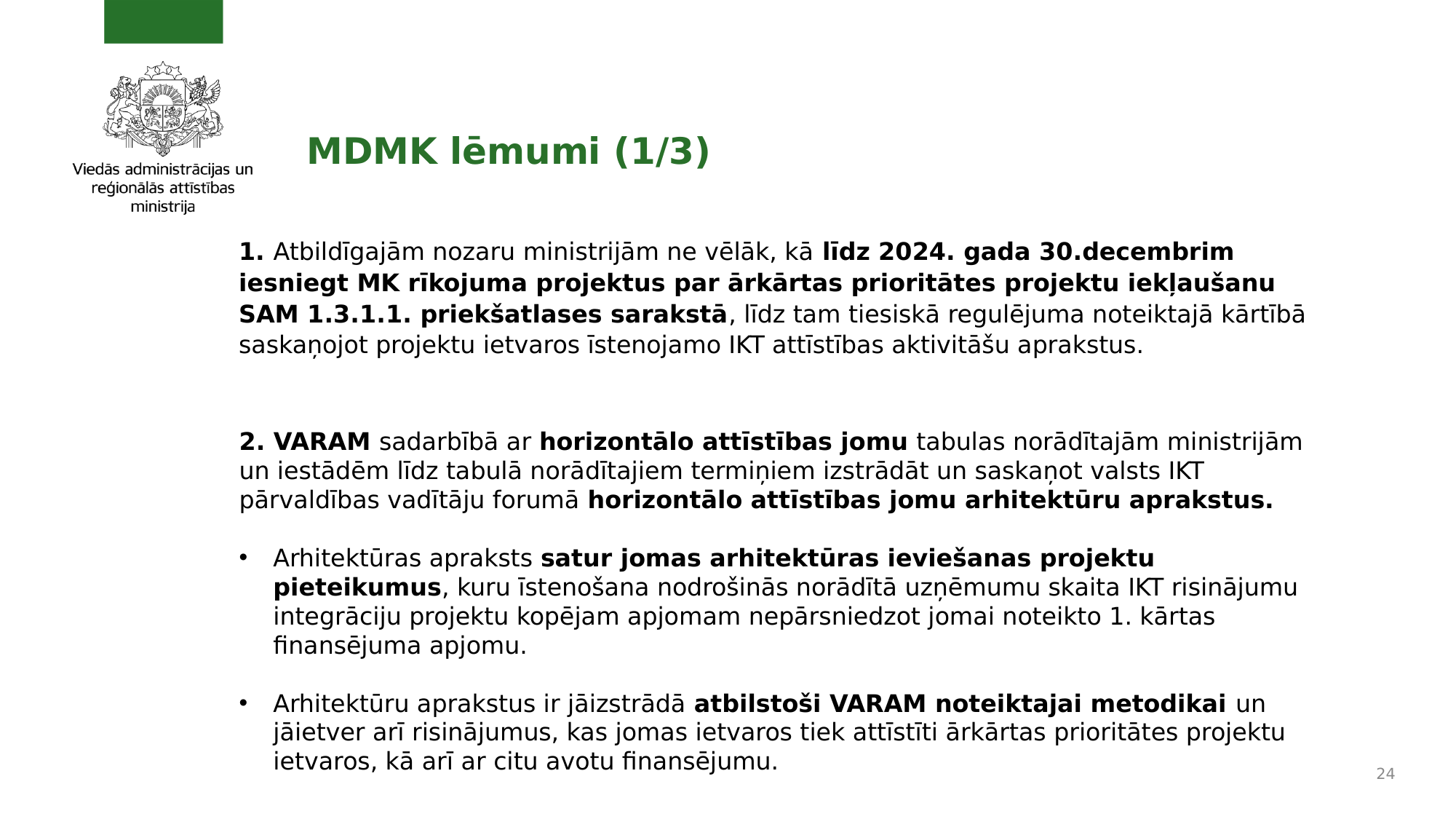

# MDMK lēmumi (1/3)
1. Atbildīgajām nozaru ministrijām ne vēlāk, kā līdz 2024. gada 30.decembrim iesniegt MK rīkojuma projektus par ārkārtas prioritātes projektu iekļaušanu SAM 1.3.1.1. priekšatlases sarakstā, līdz tam tiesiskā regulējuma noteiktajā kārtībā saskaņojot projektu ietvaros īstenojamo IKT attīstības aktivitāšu aprakstus.
2. VARAM sadarbībā ar horizontālo attīstības jomu tabulas norādītajām ministrijām un iestādēm līdz tabulā norādītajiem termiņiem izstrādāt un saskaņot valsts IKT pārvaldības vadītāju forumā horizontālo attīstības jomu arhitektūru aprakstus.

Arhitektūras apraksts satur jomas arhitektūras ieviešanas projektu pieteikumus, kuru īstenošana nodrošinās norādītā uzņēmumu skaita IKT risinājumu integrāciju projektu kopējam apjomam nepārsniedzot jomai noteikto 1. kārtas finansējuma apjomu.

Arhitektūru aprakstus ir jāizstrādā atbilstoši VARAM noteiktajai metodikai un jāietver arī risinājumus, kas jomas ietvaros tiek attīstīti ārkārtas prioritātes projektu ietvaros, kā arī ar citu avotu finansējumu.
24